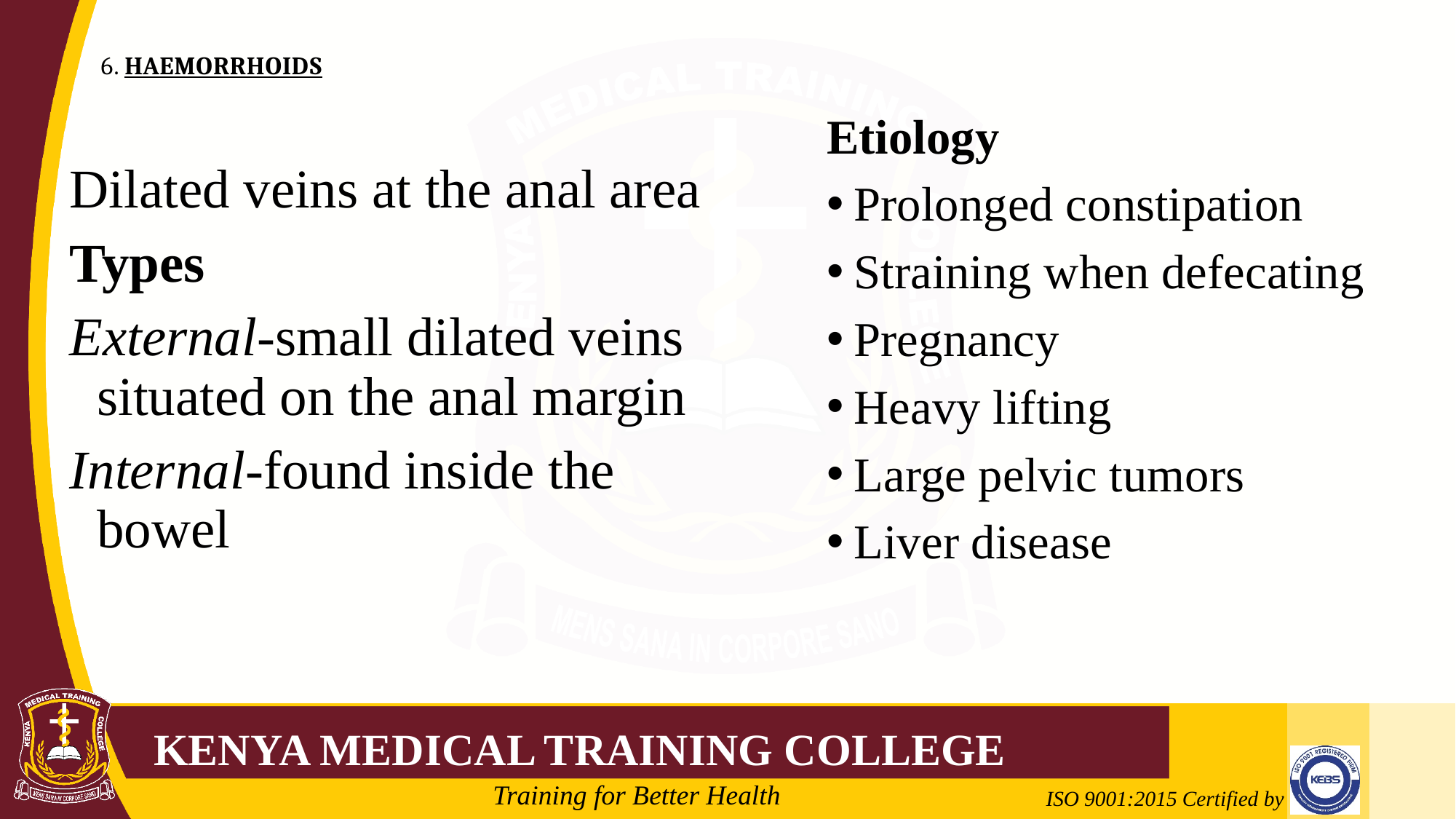

# 6. HAEMORRHOIDS
Etiology
Prolonged constipation
Straining when defecating
Pregnancy
Heavy lifting
Large pelvic tumors
Liver disease
Dilated veins at the anal area
Types
External-small dilated veins situated on the anal margin
Internal-found inside the bowel